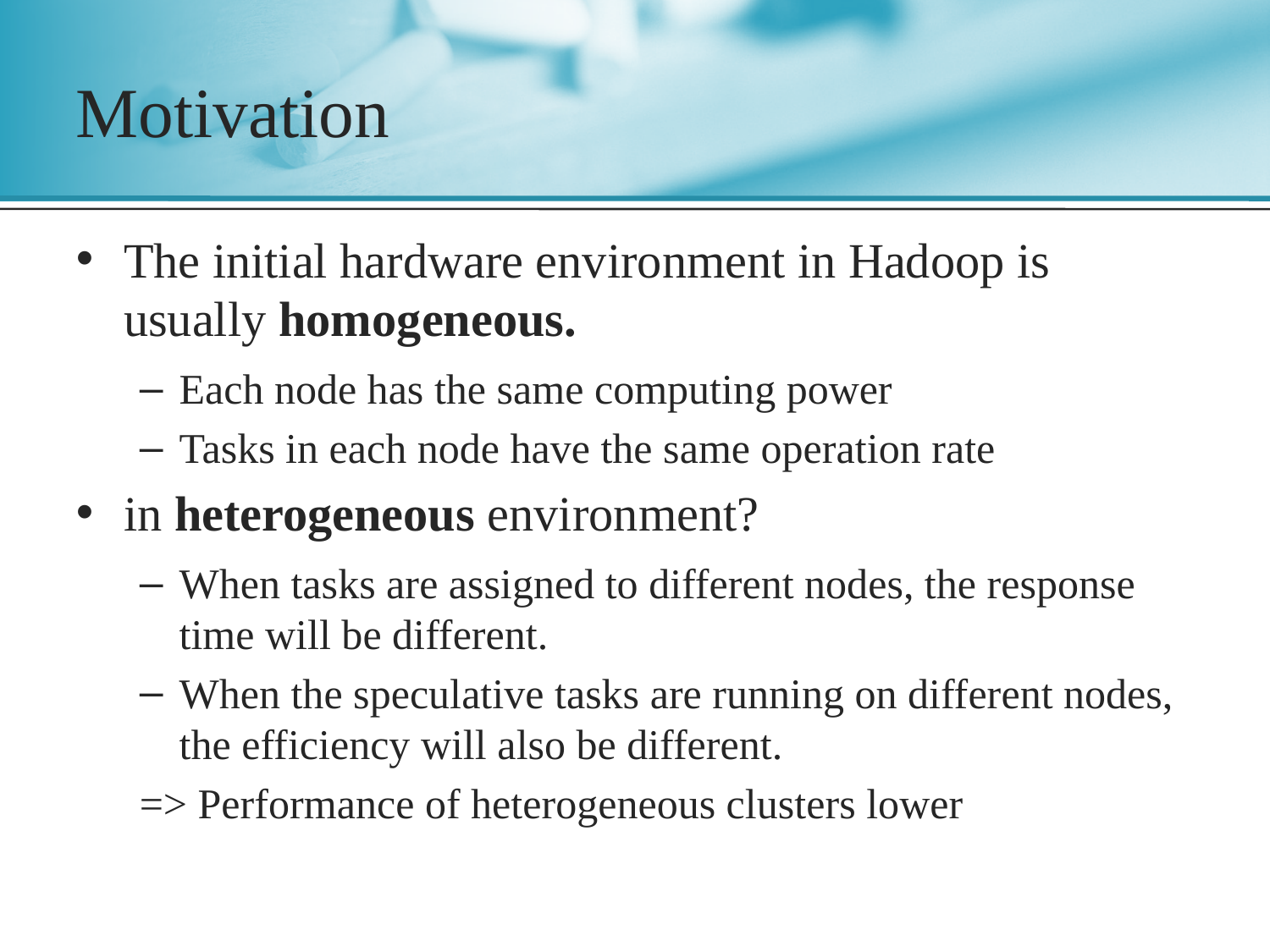

# Motivation
The initial hardware environment in Hadoop is usually homogeneous.
Each node has the same computing power
Tasks in each node have the same operation rate
in heterogeneous environment?
When tasks are assigned to different nodes, the response time will be different.
When the speculative tasks are running on different nodes, the efficiency will also be different.
=> Performance of heterogeneous clusters lower